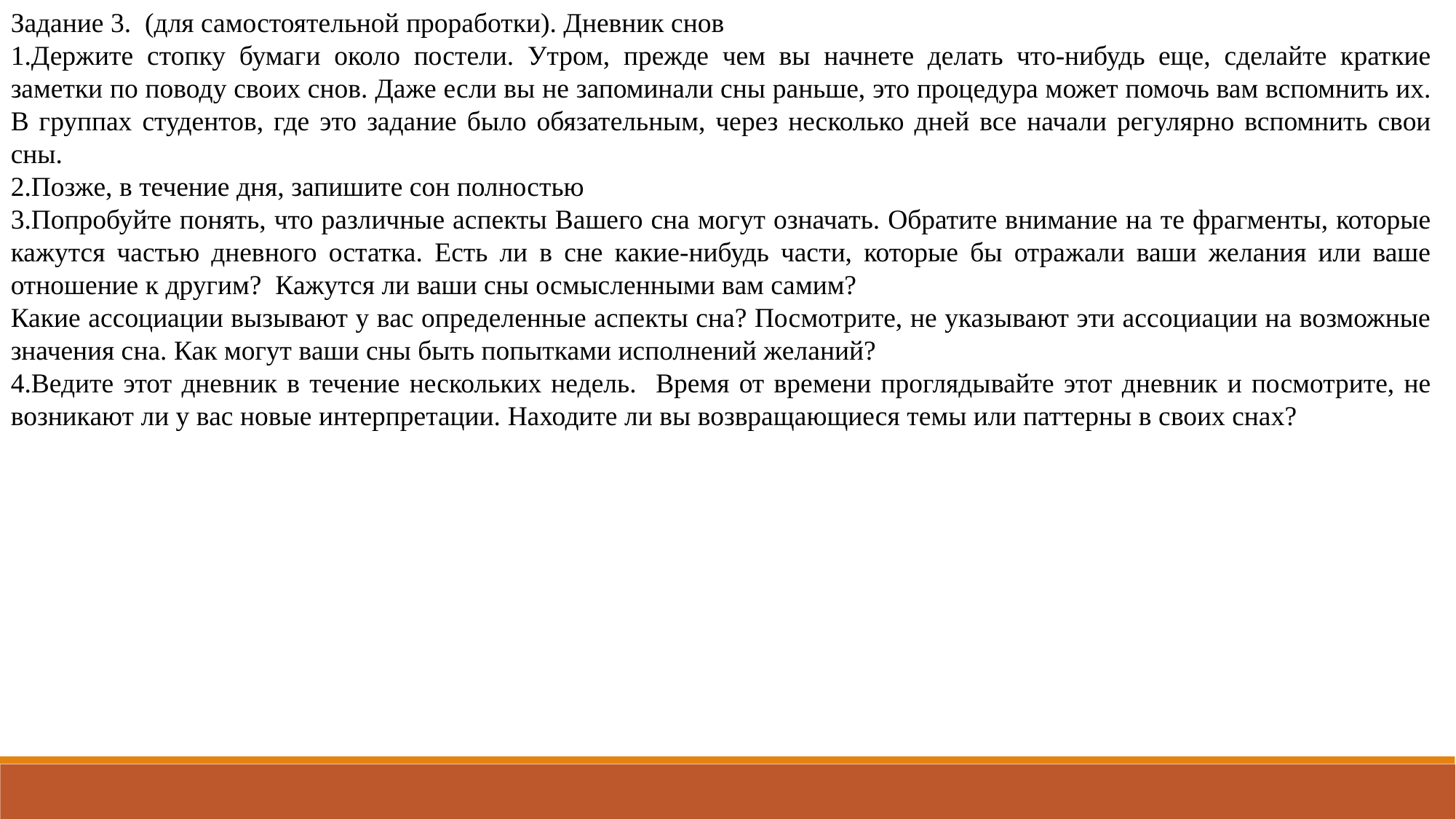

Задание 3.  (для самостоятельной проработки). Дневник снов
1.Держите стопку бумаги около постели. Утром, прежде чем вы начнете делать что-нибудь еще, сделайте краткие заметки по поводу своих снов. Даже если вы не запоминали сны раньше, это процедура может помочь вам вспомнить их. В группах студентов, где это задание было обязательным, через несколько дней все начали регулярно вспомнить свои сны.
2.Позже, в течение дня, запишите сон полностью
3.Попробуйте понять, что различные аспекты Вашего сна могут означать. Обратите внимание на те фрагменты, которые кажутся частью дневного остатка. Есть ли в сне какие-нибудь части, которые бы отражали ваши желания или ваше отношение к другим?  Кажутся ли ваши сны осмысленными вам самим?
Какие ассоциации вызывают у вас определенные аспекты сна? Посмотрите, не указывают эти ассоциации на возможные значения сна. Как могут ваши сны быть попытками исполнений желаний?
4.Ведите этот дневник в течение нескольких недель.  Время от времени проглядывайте этот дневник и посмотрите, не возникают ли у вас новые интерпретации. Находите ли вы возвращающиеся темы или паттерны в своих снах?